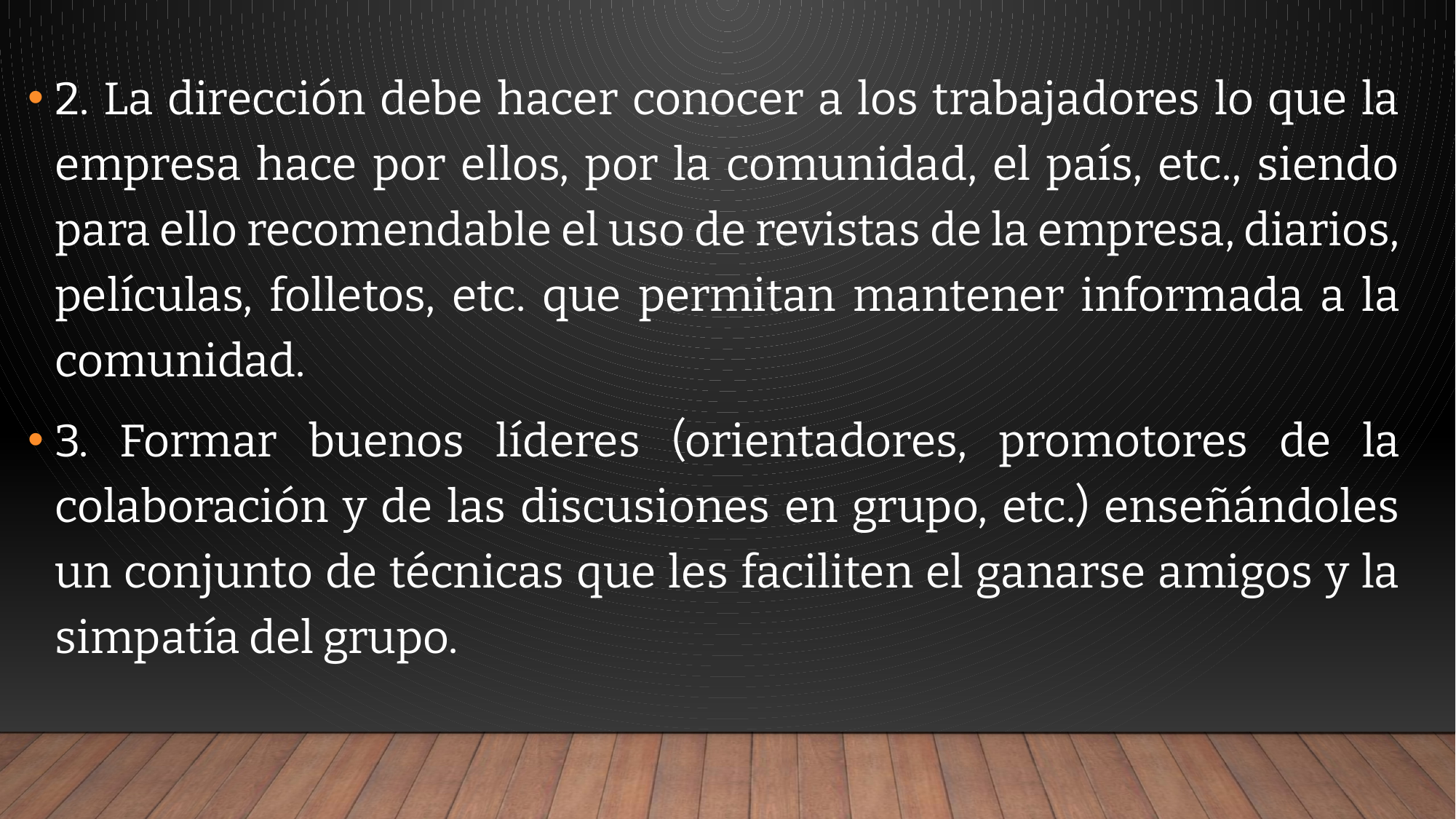

2. La dirección debe hacer conocer a los trabajadores lo que la empresa hace por ellos, por la comunidad, el país, etc., siendo para ello recomendable el uso de revistas de la empresa, diarios, películas, folletos, etc. que permitan mantener informada a la comunidad.
3. Formar buenos líderes (orientadores, promotores de la colaboración y de las discusiones en grupo, etc.) enseñándoles un conjunto de técnicas que les faciliten el ganarse amigos y la simpatía del grupo.